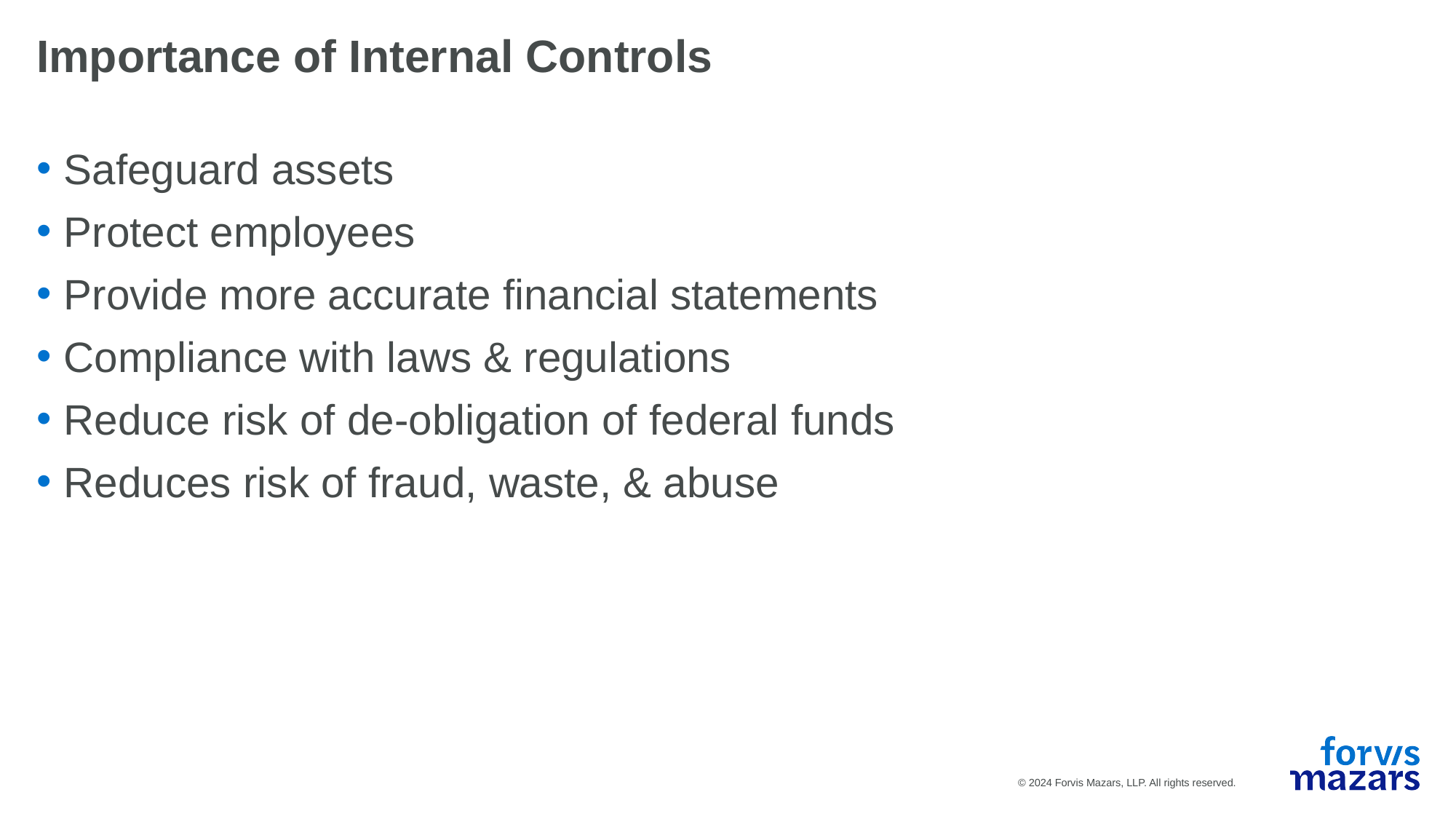

# Importance of Internal Controls
Safeguard assets
Protect employees
Provide more accurate financial statements
Compliance with laws & regulations
Reduce risk of de-obligation of federal funds
Reduces risk of fraud, waste, & abuse